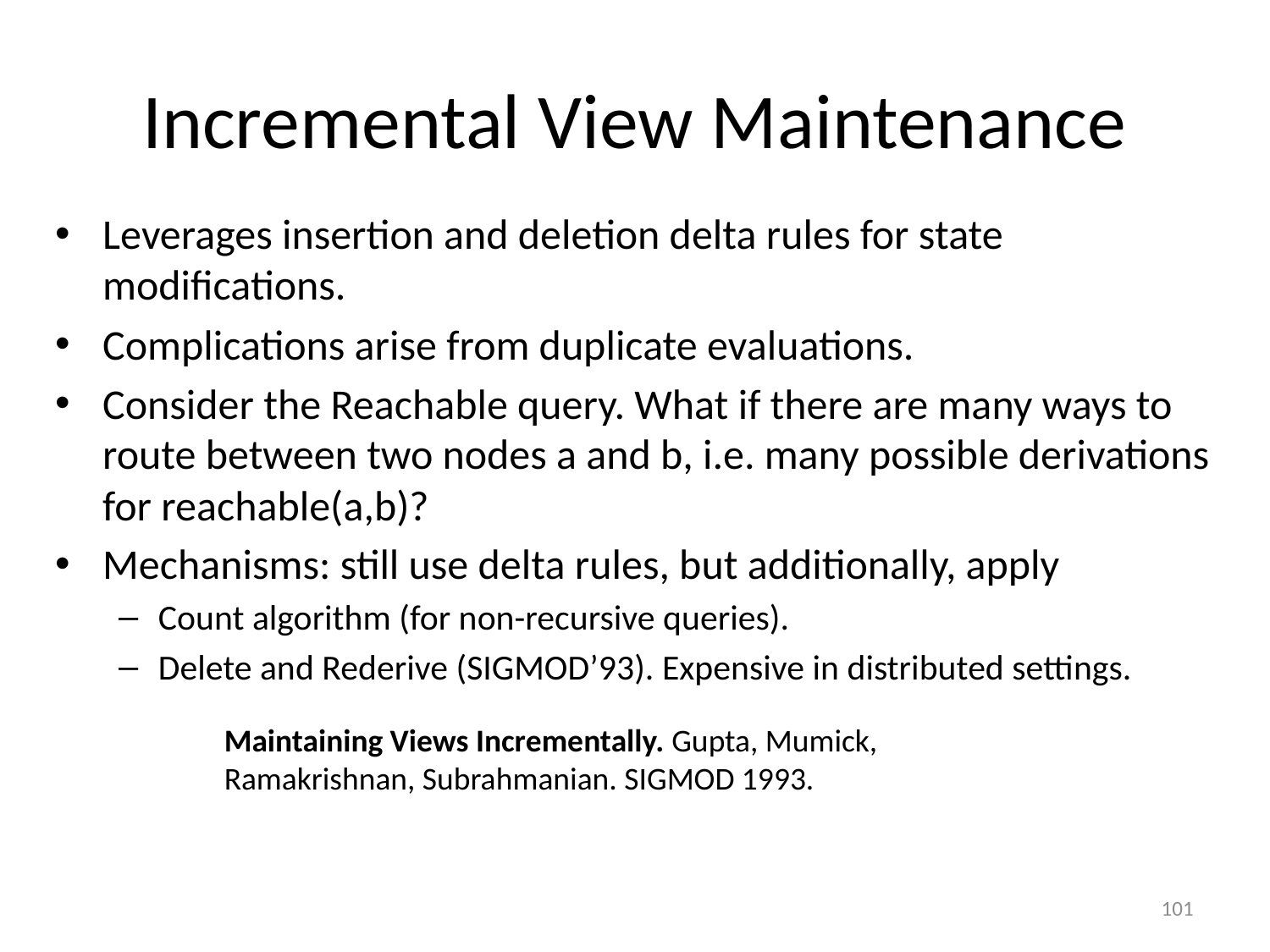

# Incremental View Maintenance
Leverages insertion and deletion delta rules for state modifications.
Complications arise from duplicate evaluations.
Consider the Reachable query. What if there are many ways to route between two nodes a and b, i.e. many possible derivations for reachable(a,b)?
Mechanisms: still use delta rules, but additionally, apply
Count algorithm (for non-recursive queries).
Delete and Rederive (SIGMOD’93). Expensive in distributed settings.
Maintaining Views Incrementally. Gupta, Mumick, Ramakrishnan, Subrahmanian. SIGMOD 1993.
101